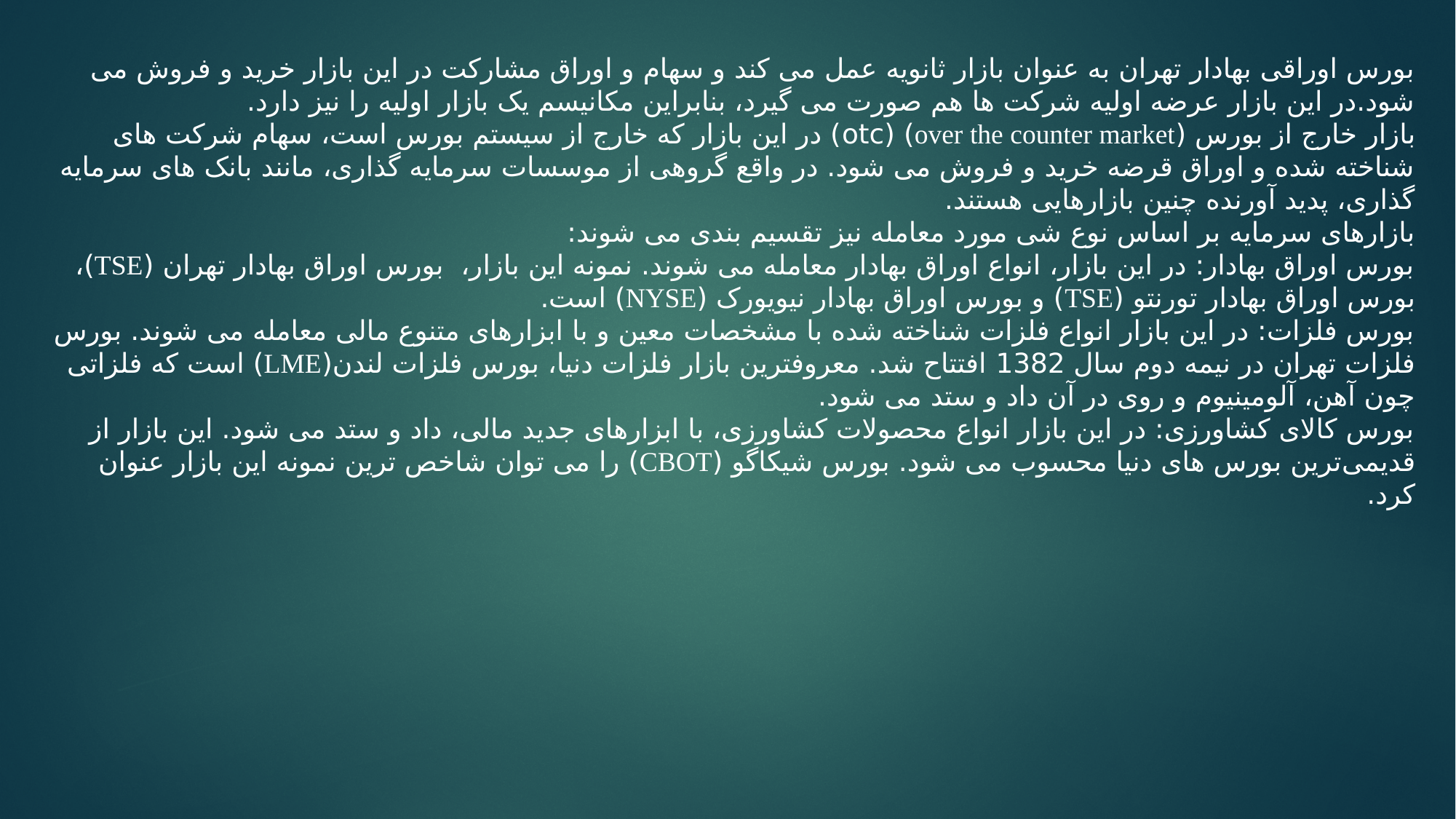

بورس اوراقی بهادار تهران به عنوان بازار ثانویه عمل می کند و سهام و اوراق مشارکت در این بازار خرید و فروش می شود.در این بازار عرضه اولیه شرکت ها هم صورت می گیرد، بنابراین مکانیسم یک بازار اولیه را نیز دارد.
بازار خارج از بورس (over the counter market) (otc) در این بازار که خارج از سیستم بورس است، سهام شرکت های شناخته شده و اوراق قرضه خرید و فروش می شود. در واقع گروهی از موسسات سرمایه گذاری، مانند بانک های سرمایه گذاری، پدید آورنده چنین بازارهایی هستند.
بازارهای سرمایه بر اساس نوع شی مورد معامله نیز تقسیم بندی می شوند:
بورس اوراق بهادار: در این بازار، انواع اوراق بهادار معامله می شوند. نمونه این بازار،  بورس اوراق بهادار تهران (TSE)، بورس اوراق بهادار تورنتو (TSE) و بورس اوراق بهادار نیویورک (NYSE) است.
بورس فلزات: در این بازار انواع فلزات شناخته شده با مشخصات معین و با ابزارهای متنوع مالی معامله می شوند. بورس فلزات تهران در نیمه دوم سال 1382 افتتاح شد. معروفترین بازار فلزات دنیا، بورس فلزات لندن(LME) است که فلزاتی چون آهن، آلومینیوم و روی در آن داد و ستد می شود.
بورس کالای کشاورزی: در این بازار انواع محصولات کشاورزی، با ابزارهای جدید مالی، داد و ستد می شود. این بازار از قدیمی‌ترین بورس های دنیا محسوب می شود. بورس شیکاگو (CBOT) را می توان شاخص ترین نمونه این بازار عنوان کرد.